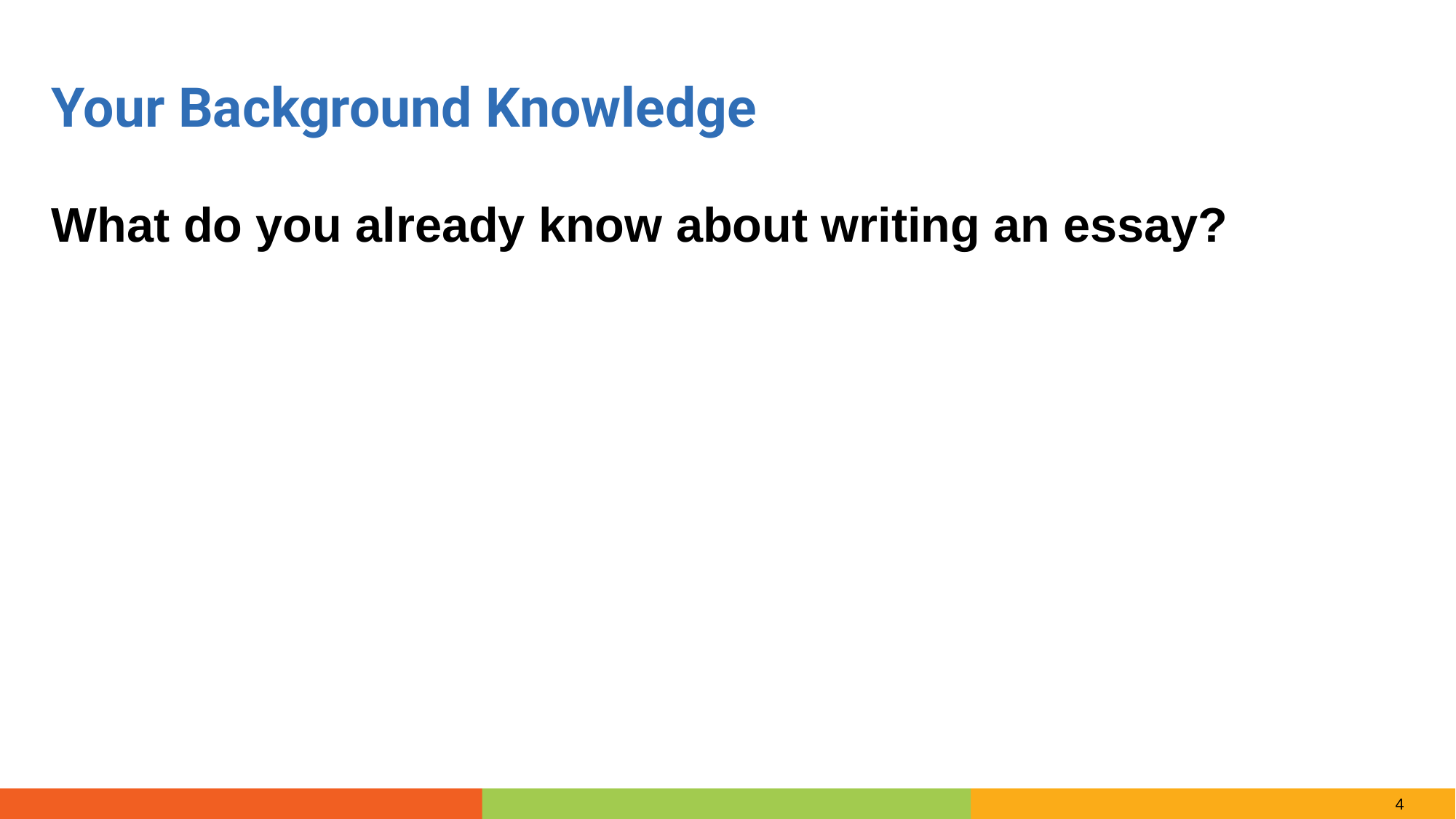

Your Background Knowledge
What do you already know about writing an essay?